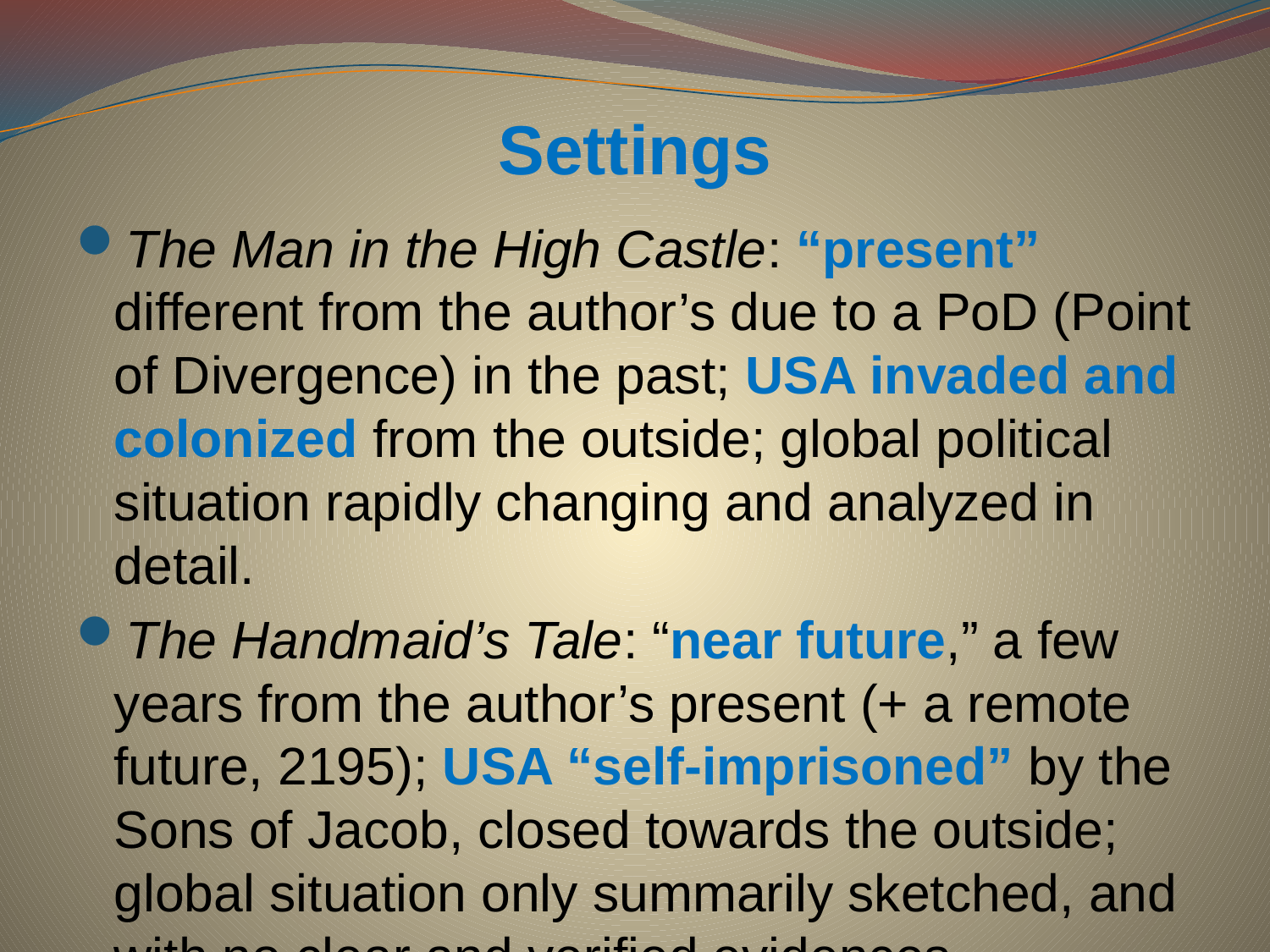

# Settings
The Man in the High Castle: “present” different from the author’s due to a PoD (Point of Divergence) in the past; USA invaded and colonized from the outside; global political situation rapidly changing and analyzed in detail.
The Handmaid’s Tale: “near future,” a few years from the author’s present (+ a remote future, 2195); USA “self-imprisoned” by the Sons of Jacob, closed towards the outside; global situation only summarily sketched, and with no clear and verified evidences.